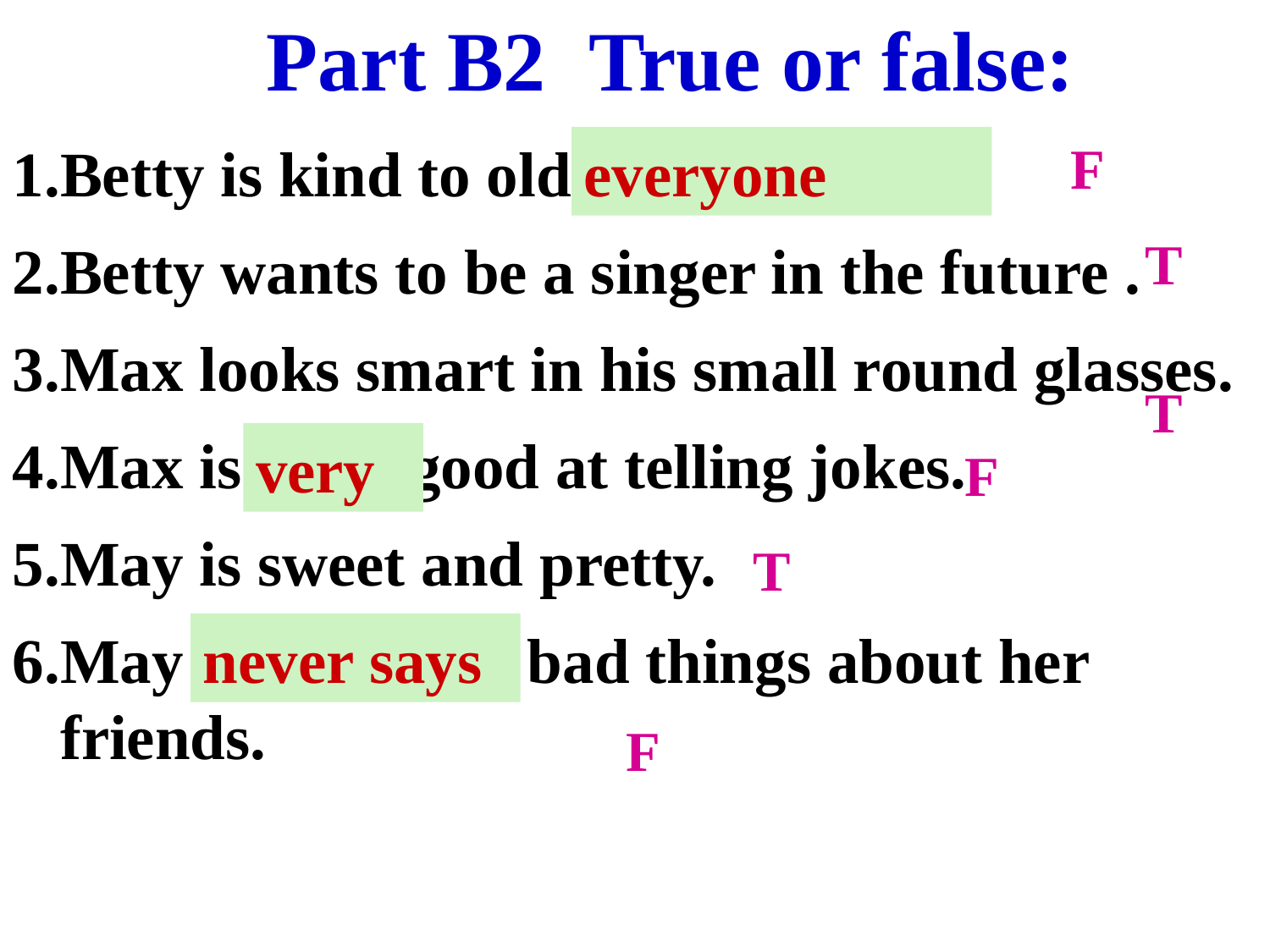

Part B2  True or false:
Betty is kind to old people only.
Betty wants to be a singer in the future .
Max looks smart in his small round glasses.
Max is   not  good at telling jokes.
May is sweet and pretty.
May  likes to say bad things about her friends.
everyone
F

T
T
very
F
T
never says
F